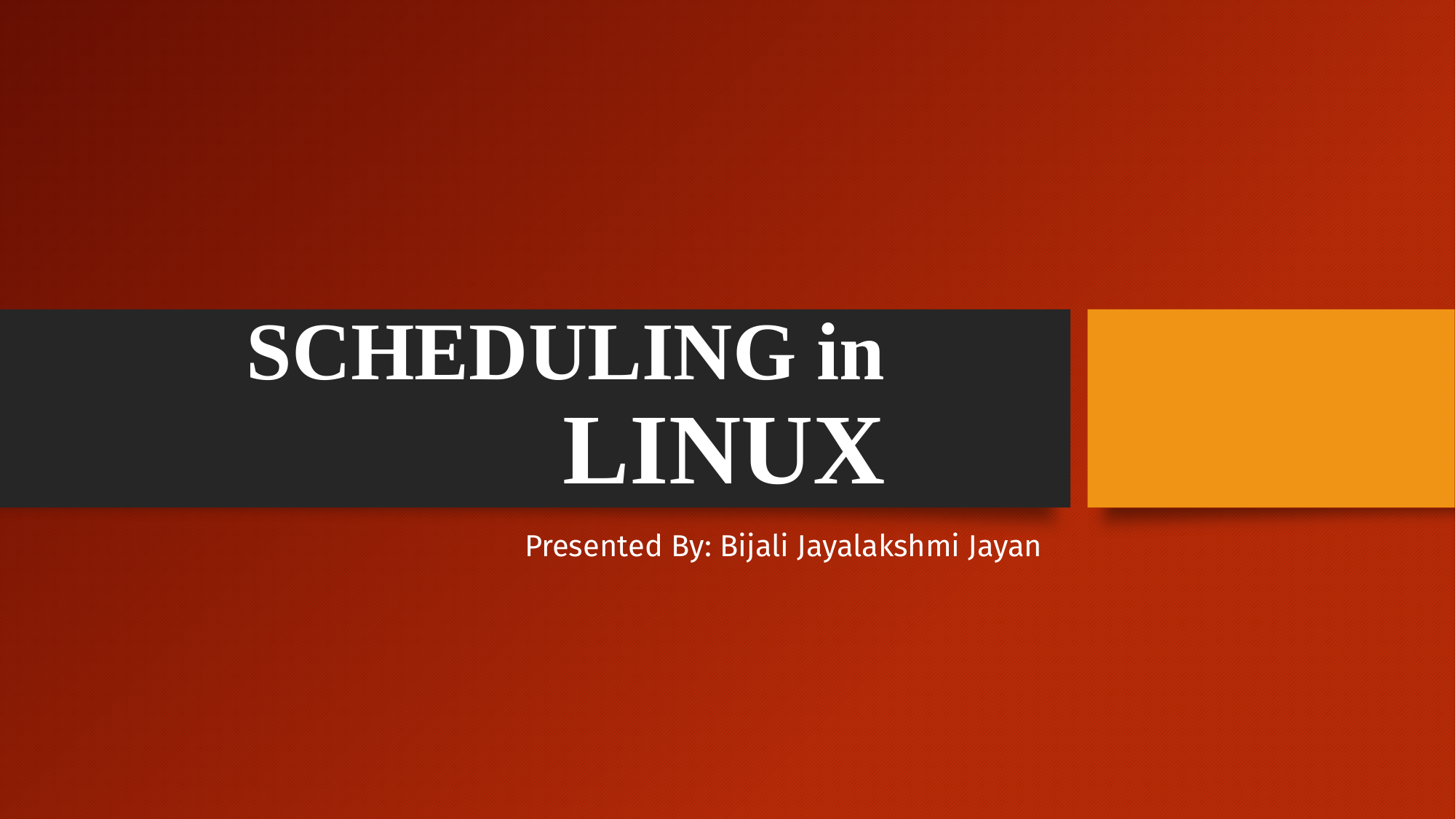

# SCHEDULING in LINUX
Presented By: Bijali Jayalakshmi Jayan